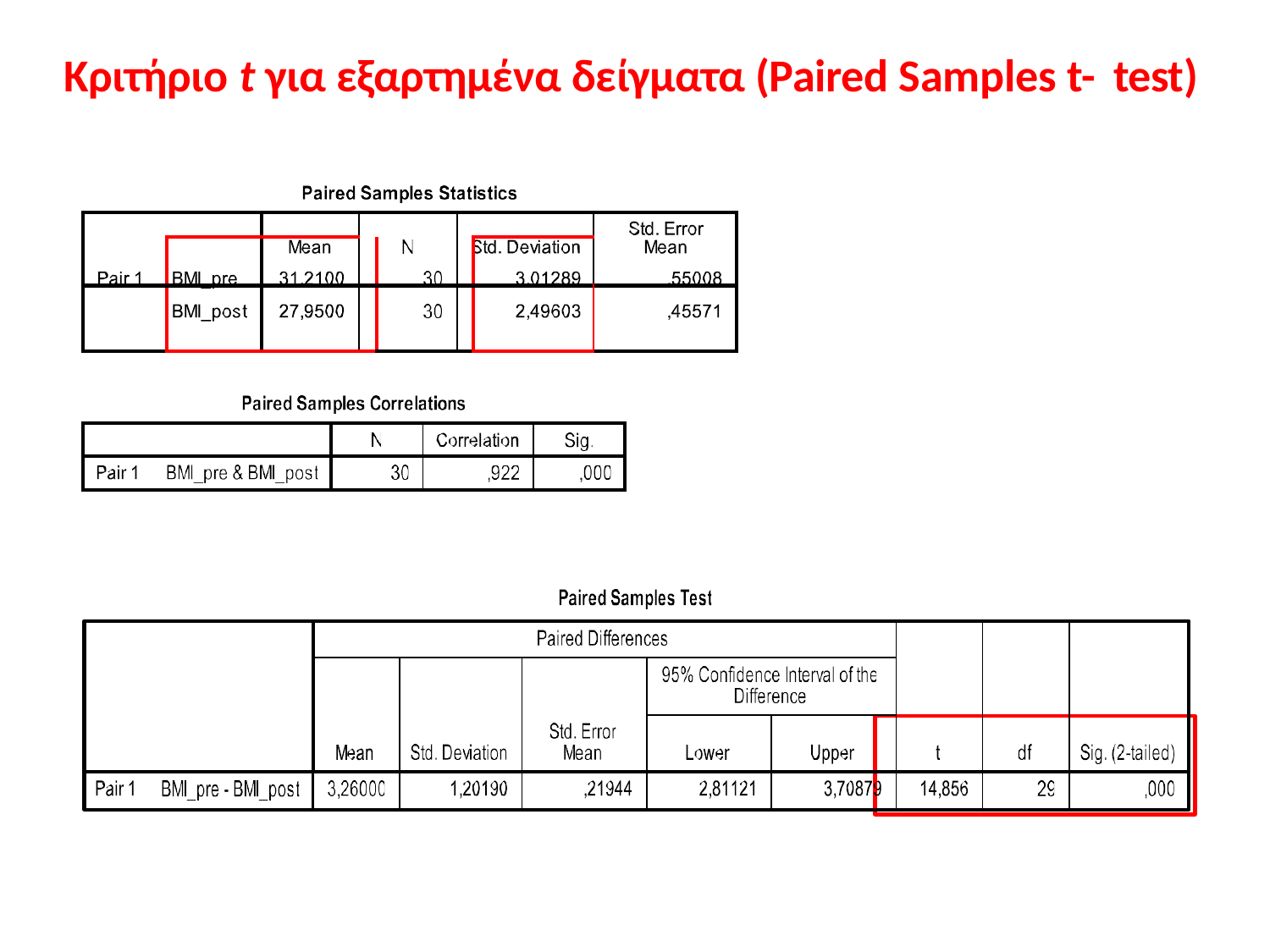

# Κριτήριο t για εξαρτημένα δείγματα (Paired Samples t- test)

|  |  |  |  |  |  |  |  |
| --- | --- | --- | --- | --- | --- | --- | --- |
|  |  |  |  |  |  |  |  |
|  |  |  |  |  |  |  |  |

|  |  |  |  |
| --- | --- | --- | --- |
|  |  |  |  |